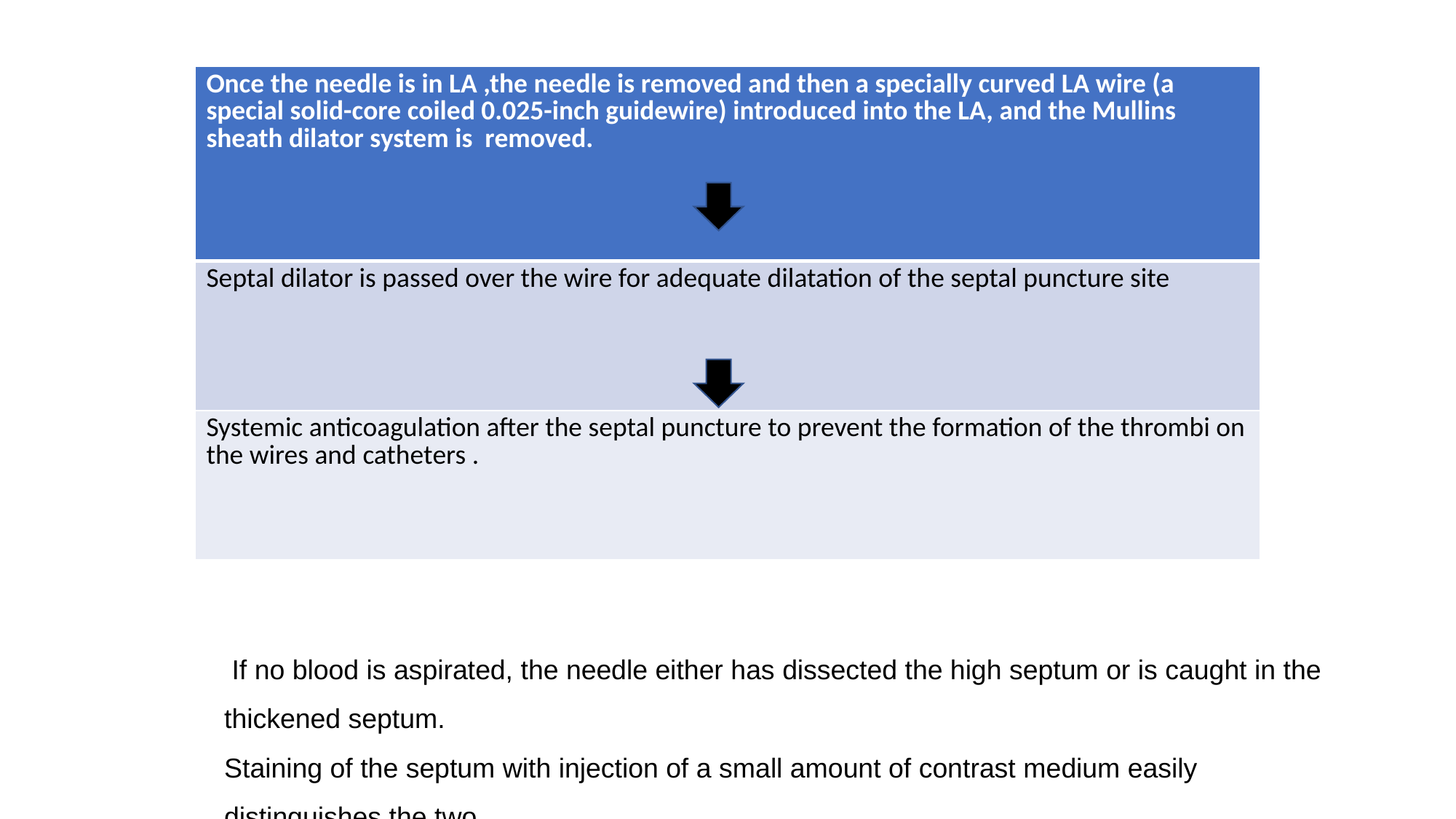

| Once the needle is in LA ,the needle is removed and then a specially curved LA wire (a special solid-core coiled 0.025-inch guidewire) introduced into the LA, and the Mullins sheath dilator system is removed. |
| --- |
| Septal dilator is passed over the wire for adequate dilatation of the septal puncture site |
| Systemic anticoagulation after the septal puncture to prevent the formation of the thrombi on the wires and catheters . |

 If no blood is aspirated, the needle either has dissected the high septum or is caught in the thickened septum.
Staining of the septum with injection of a small amount of contrast medium easily distinguishes the two